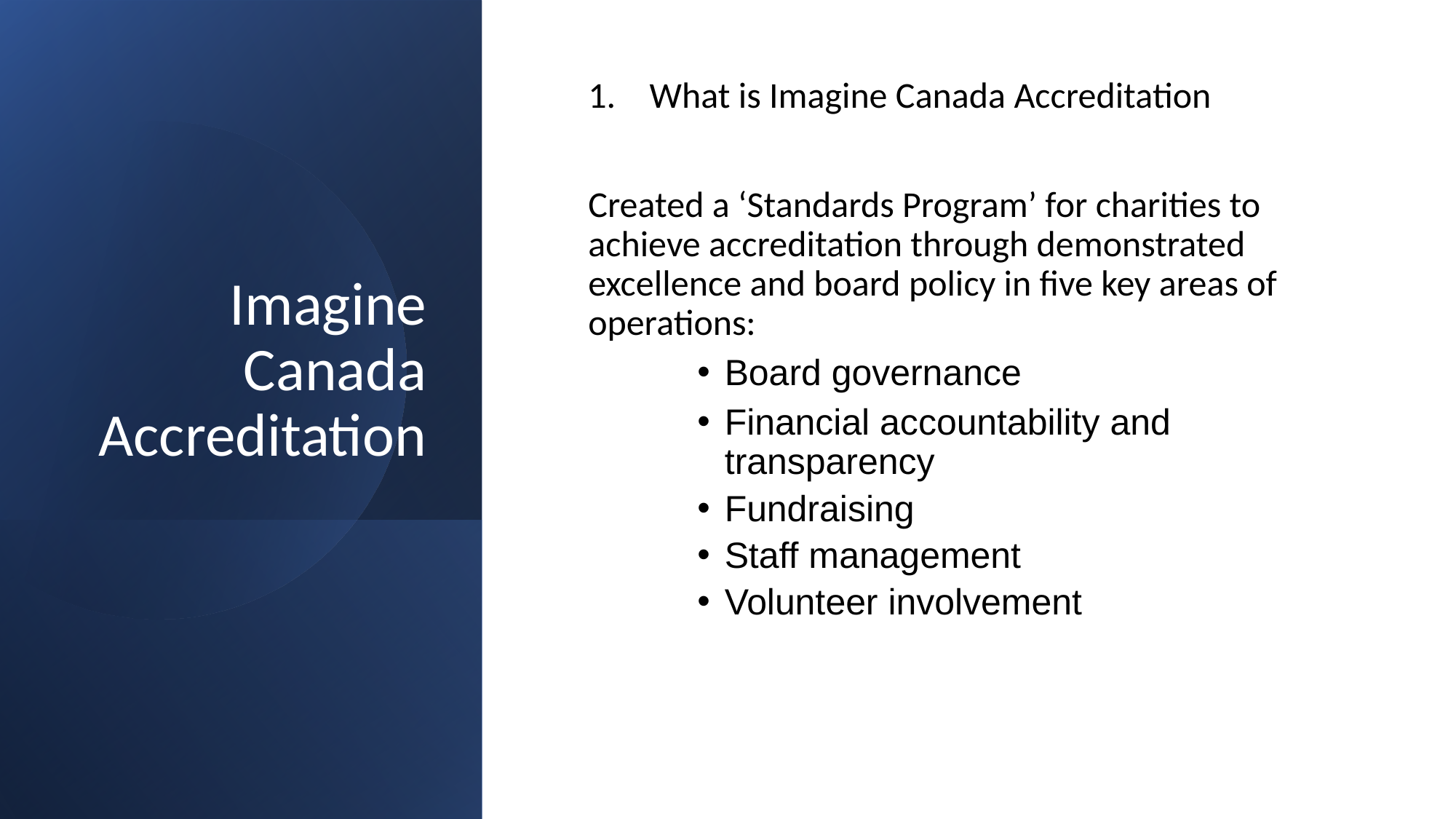

# Imagine Canada Accreditation
What is Imagine Canada Accreditation

Created a ‘Standards Program’ for charities to achieve accreditation through demonstrated excellence and board policy in five key areas of operations:
Board governance
Financial accountability and transparency
Fundraising
Staff management
Volunteer involvement